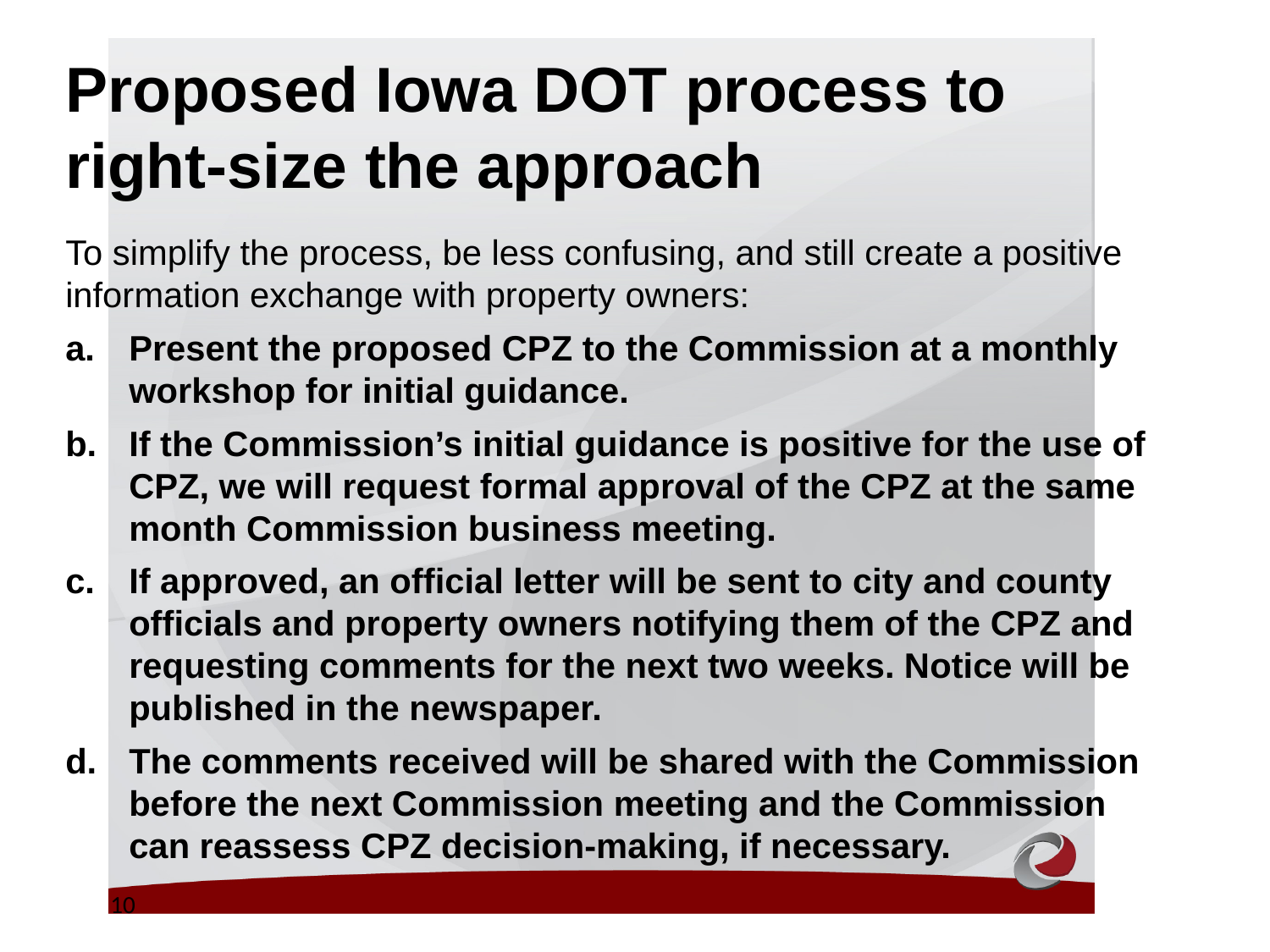

Proposed Iowa DOT process to right-size the approach

To simplify the process, be less confusing, and still create a positive information exchange with property owners:
Present the proposed CPZ to the Commission at a monthly workshop for initial guidance.
If the Commission’s initial guidance is positive for the use of CPZ, we will request formal approval of the CPZ at the same month Commission business meeting.
If approved, an official letter will be sent to city and county officials and property owners notifying them of the CPZ and requesting comments for the next two weeks. Notice will be published in the newspaper.
The comments received will be shared with the Commission before the next Commission meeting and the Commission can reassess CPZ decision-making, if necessary.

10